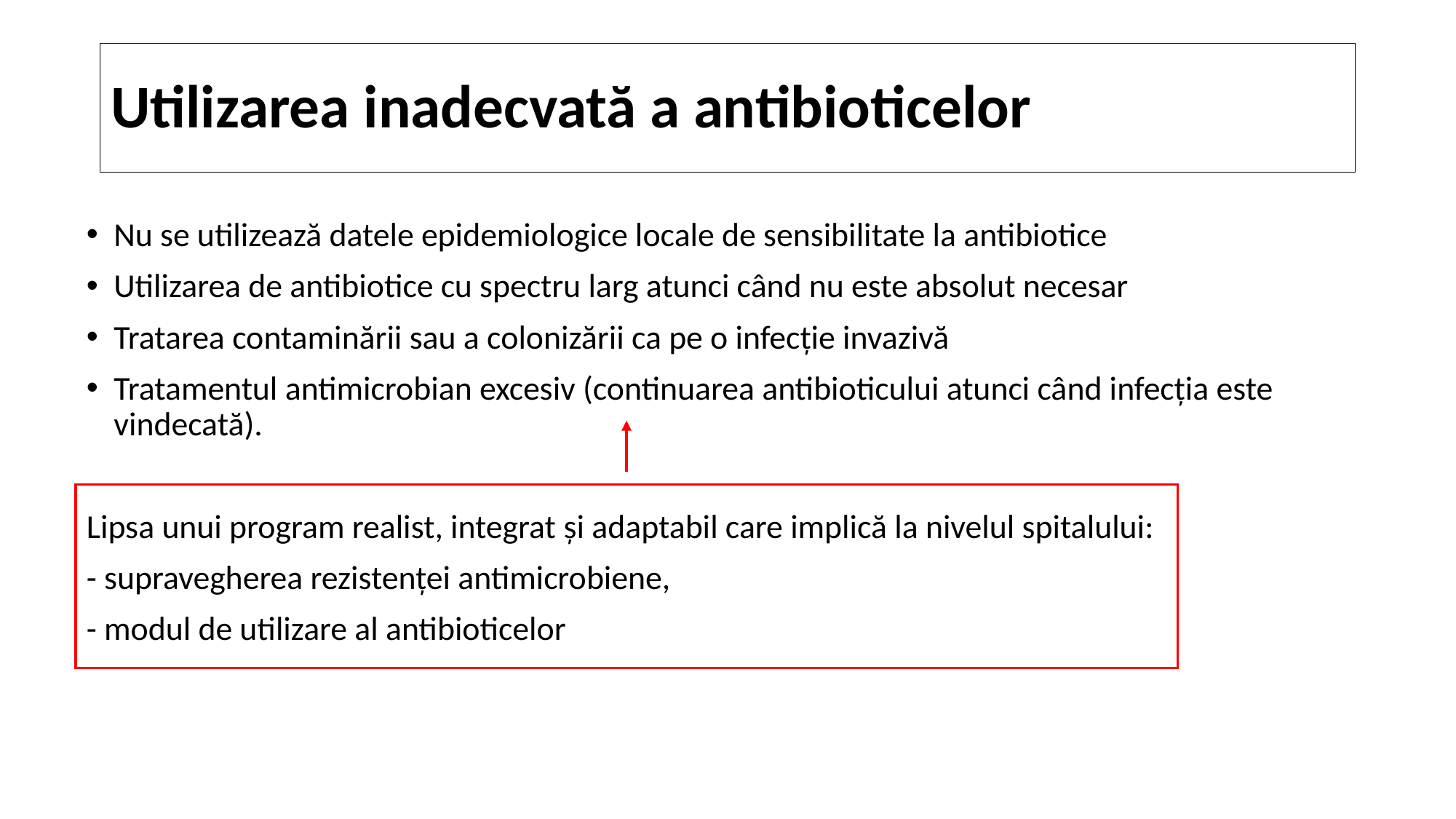

# Utilizarea inadecvată a antibioticelor
Nu se utilizează datele epidemiologice locale de sensibilitate la antibiotice
Utilizarea de antibiotice cu spectru larg atunci când nu este absolut necesar
Tratarea contaminării sau a colonizării ca pe o infecție invazivă
Tratamentul antimicrobian excesiv (continuarea antibioticului atunci când infecția este vindecată).

Lipsa unui program realist, integrat și adaptabil care implică la nivelul spitalului:
- supravegherea rezistenței antimicrobiene,
- modul de utilizare al antibioticelor